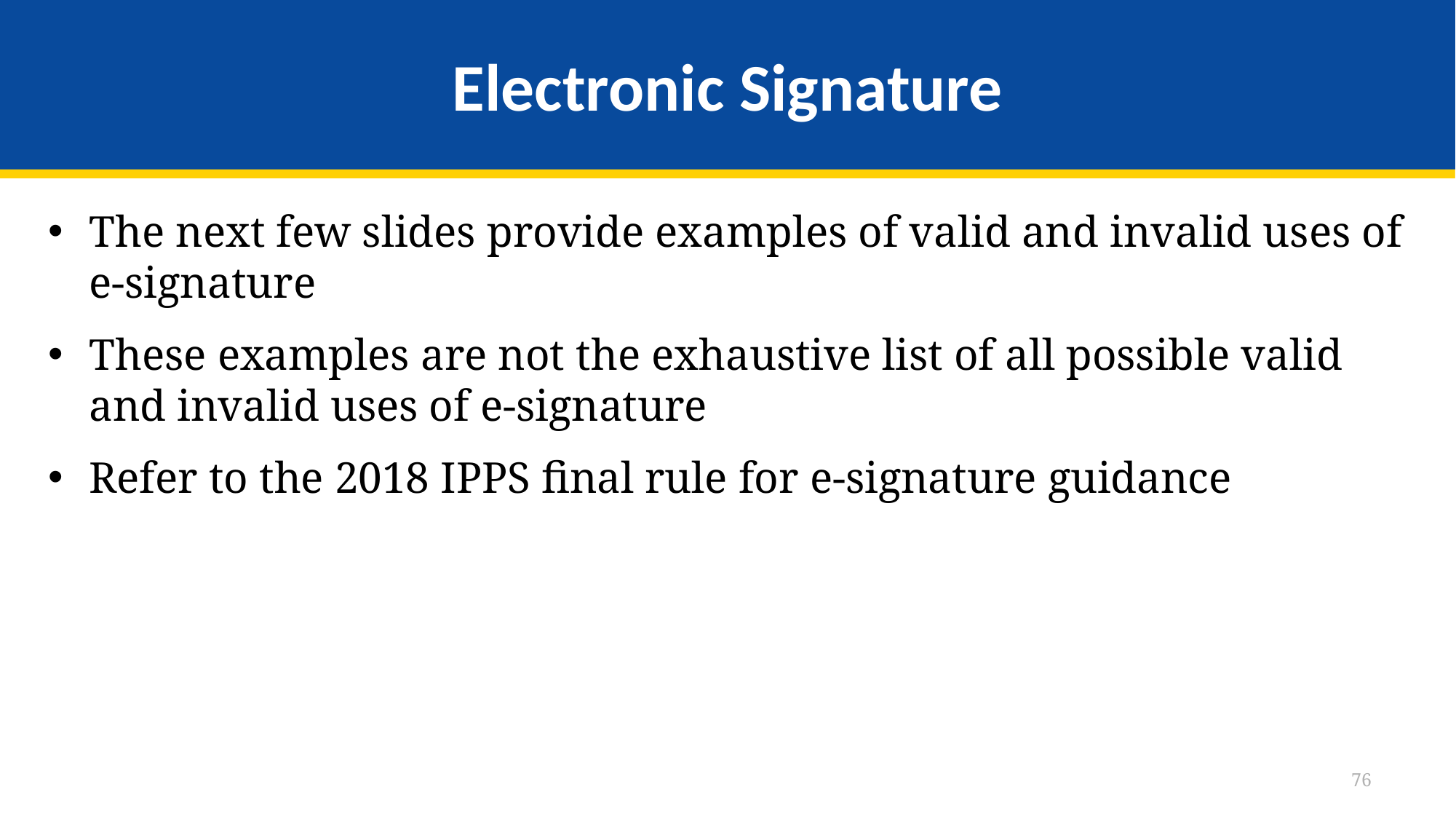

# Electronic Signature
The next few slides provide examples of valid and invalid uses of e-signature
These examples are not the exhaustive list of all possible valid and invalid uses of e-signature
Refer to the 2018 IPPS final rule for e-signature guidance
76